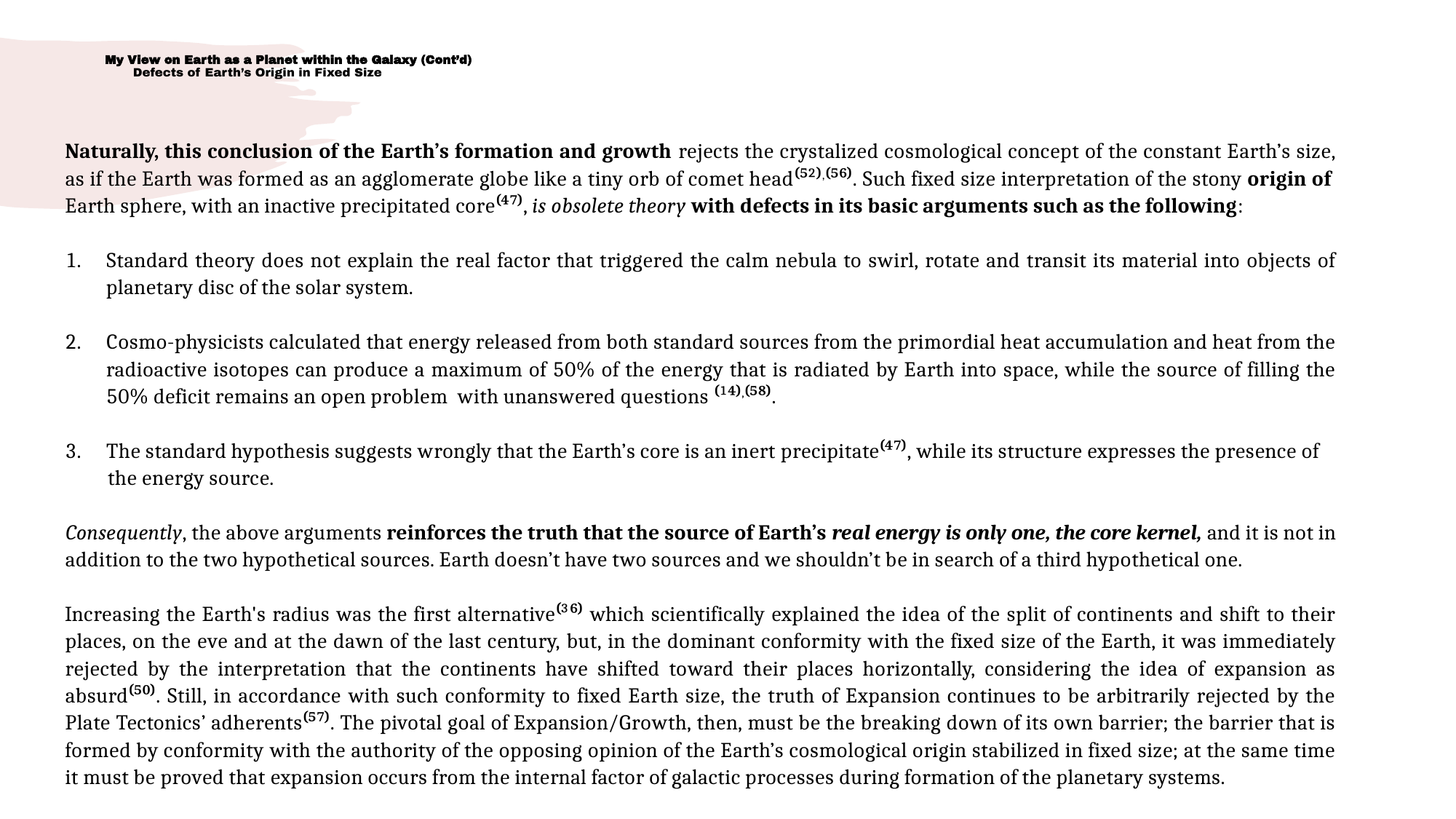

# My View on Earth as a Planet within the Galaxy (Cont’d) Defects of Earth’s Origin in Fixed Size
Naturally, this conclusion of the Earth’s formation and growth rejects the crystalized cosmological concept of the constant Earth’s size, as if the Earth was formed as an agglomerate globe like a tiny orb of comet head⁽⁵²⁾,⁽⁵⁶⁾. Such fixed size interpretation of the stony origin of  Earth sphere, with an inactive precipitated core⁽⁴⁷⁾, is obsolete theory with defects in its basic arguments such as the following:

Standard theory does not explain the real factor that triggered the calm nebula to swirl, rotate and transit its material into objects of planetary disc of the solar system.

Cosmo-physicists calculated that energy released from both standard sources from the primordial heat accumulation and heat from the radioactive isotopes can produce a maximum of 50% of the energy that is radiated by Earth into space, while the source of filling the 50% deficit remains an open problem  with unanswered questions ⁽¹⁴⁾,⁽⁵⁸⁾.

The standard hypothesis suggests wrongly that the Earth’s core is an inert precipitate⁽⁴⁷⁾, while its structure expresses the presence of
         the energy source.

Consequently, the above arguments reinforces the truth that the source of Earth’s real energy is only one, the core kernel, and it is not in addition to the two hypothetical sources. Earth doesn’t have two sources and we shouldn’t be in search of a third hypothetical one.

Increasing the Earth's radius was the first alternative⁽³⁶⁾ which scientifically explained the idea of the split of continents and shift to their places, on the eve and at the dawn of the last century, but, in the dominant conformity with the fixed size of the Earth, it was immediately rejected by the interpretation that the continents have shifted toward their places horizontally, considering the idea of expansion as absurd⁽⁵⁰⁾. Still, in accordance with such conformity to fixed Earth size, the truth of Expansion continues to be arbitrarily rejected by the Plate Tectonics’ adherents⁽⁵⁷⁾. The pivotal goal of Expansion/Growth, then, must be the breaking down of its own barrier; the barrier that is formed by conformity with the authority of the opposing opinion of the Earth’s cosmological origin stabilized in fixed size; at the same time it must be proved that expansion occurs from the internal factor of galactic processes during formation of the planetary systems.